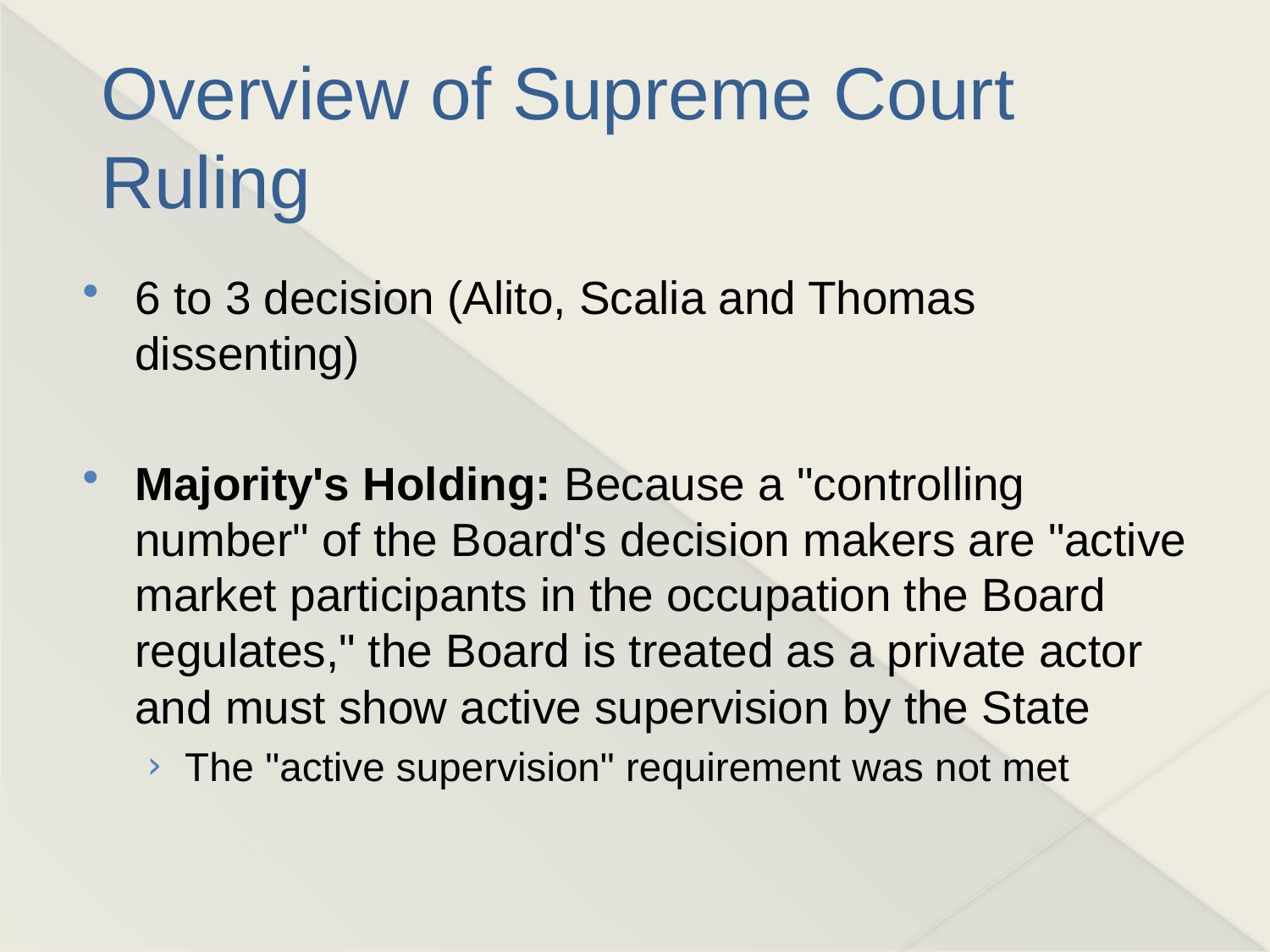

# Overview of Supreme Court Ruling
6 to 3 decision (Alito, Scalia and Thomas dissenting)

Majority's Holding: Because a "controlling number" of the Board's decision makers are "active
market participants in the occupation the Board
regulates," the Board is treated as a private actor and must show active supervision by the State
	The "active supervision" requirement was not met